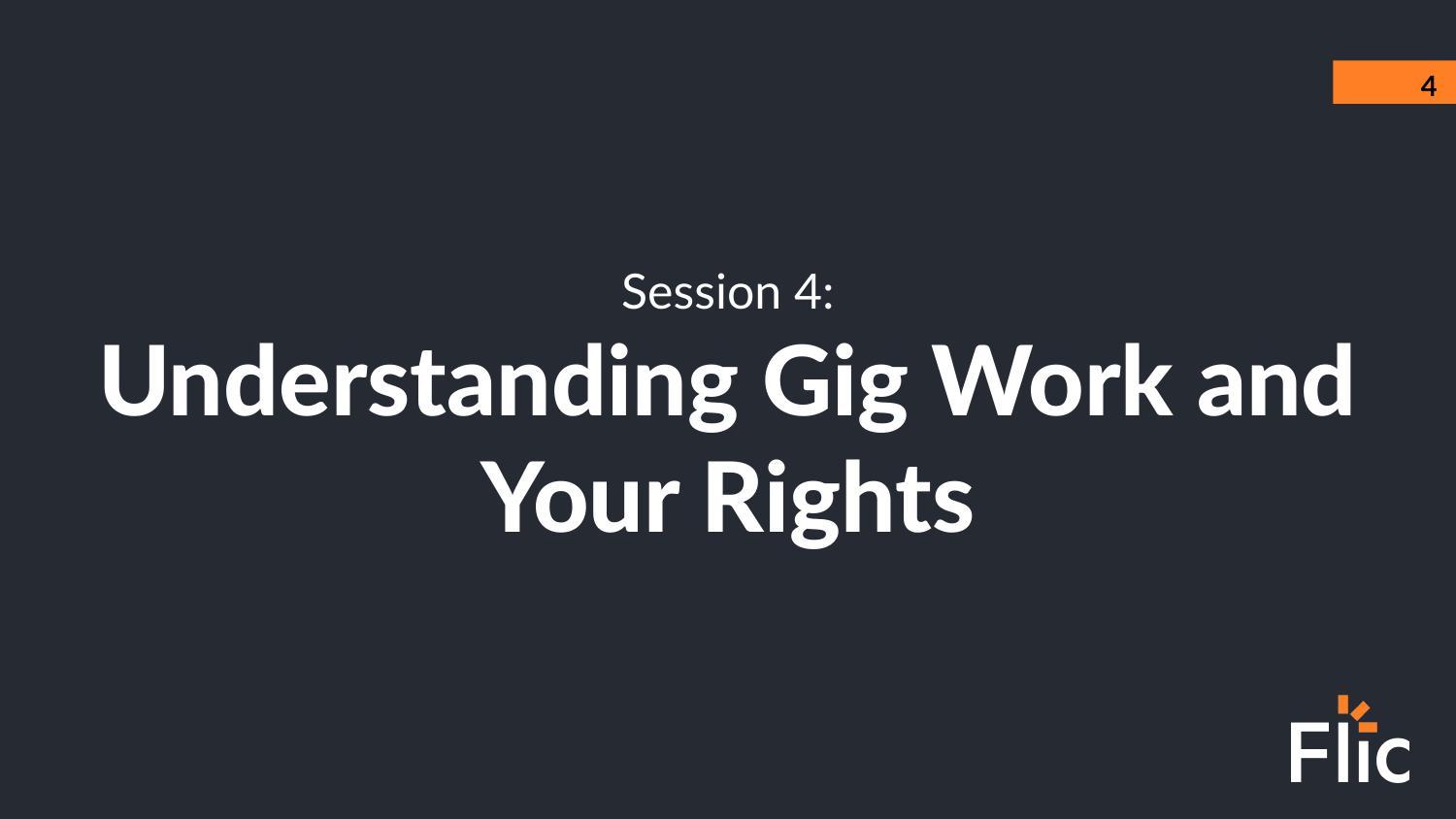

4

Session 4:
Understanding Gig Work and Your Rights